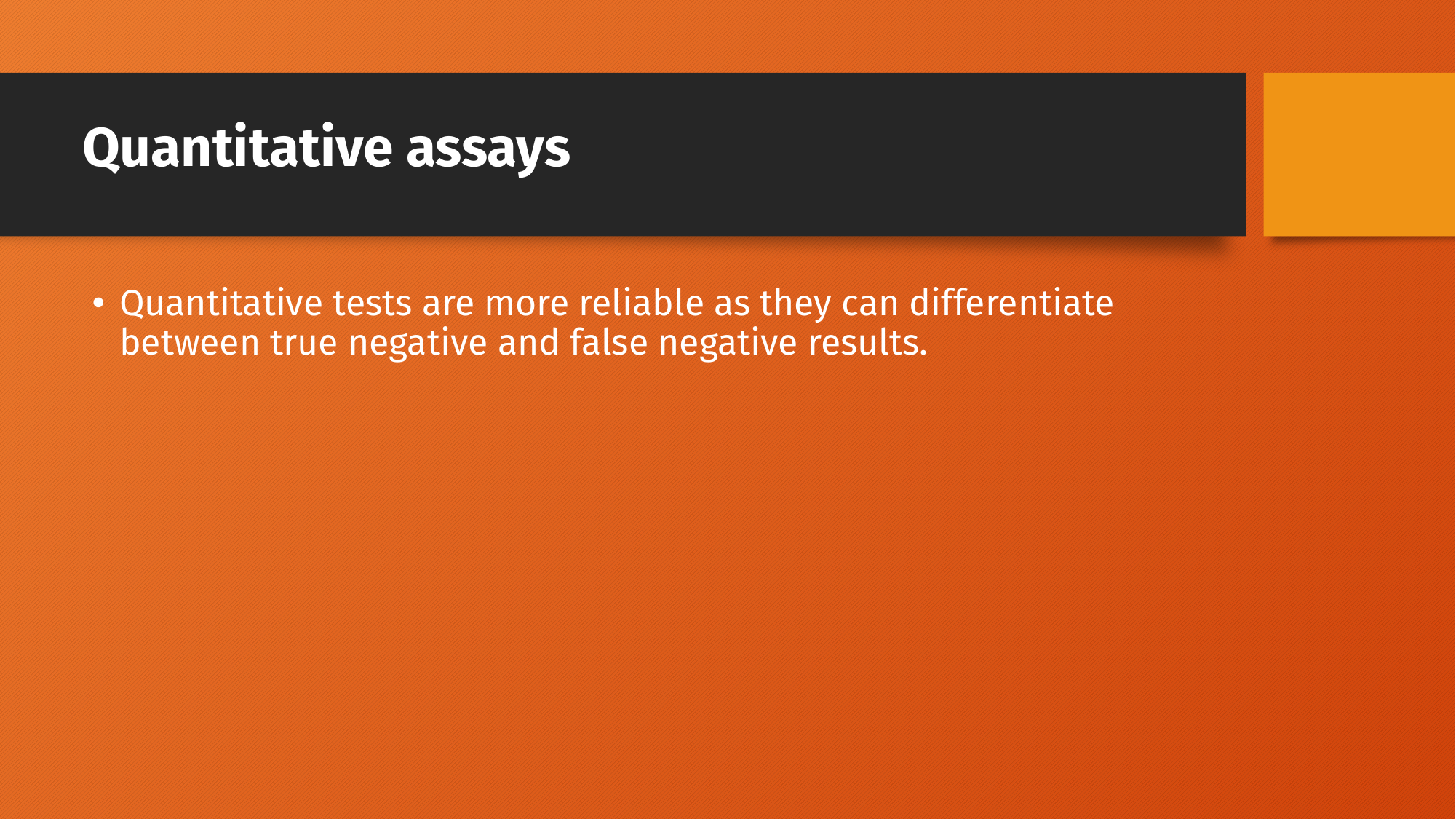

# Quantitative assays
Quantitative tests are more reliable as they can differentiate between true negative and false negative results.